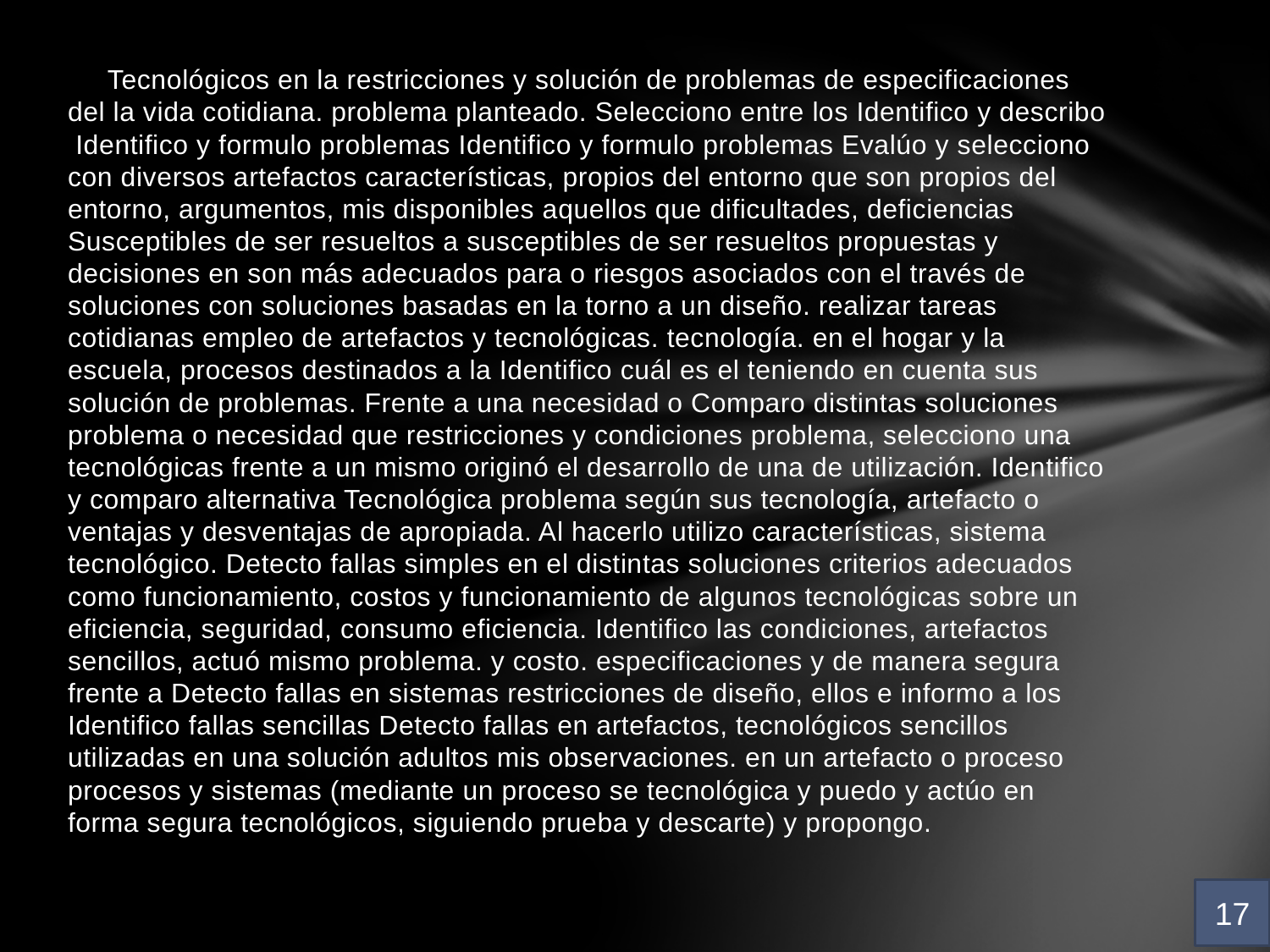

Tecnológicos en la restricciones y solución de problemas de especificaciones del la vida cotidiana. problema planteado. Selecciono entre los Identifico y describo  Identifico y formulo problemas Identifico y formulo problemas Evalúo y selecciono con diversos artefactos características, propios del entorno que son propios del entorno, argumentos, mis disponibles aquellos que dificultades, deficiencias Susceptibles de ser resueltos a susceptibles de ser resueltos propuestas y decisiones en son más adecuados para o riesgos asociados con el través de soluciones con soluciones basadas en la torno a un diseño. realizar tareas cotidianas empleo de artefactos y tecnológicas. tecnología. en el hogar y la escuela, procesos destinados a la Identifico cuál es el teniendo en cuenta sus solución de problemas. Frente a una necesidad o Comparo distintas soluciones problema o necesidad que restricciones y condiciones problema, selecciono una tecnológicas frente a un mismo originó el desarrollo de una de utilización. Identifico y comparo alternativa Tecnológica problema según sus tecnología, artefacto o ventajas y desventajas de apropiada. Al hacerlo utilizo características, sistema tecnológico. Detecto fallas simples en el distintas soluciones criterios adecuados como funcionamiento, costos y funcionamiento de algunos tecnológicas sobre un eficiencia, seguridad, consumo eficiencia. Identifico las condiciones, artefactos sencillos, actuó mismo problema. y costo. especificaciones y de manera segura frente a Detecto fallas en sistemas restricciones de diseño, ellos e informo a los Identifico fallas sencillas Detecto fallas en artefactos, tecnológicos sencillos utilizadas en una solución adultos mis observaciones. en un artefacto o proceso procesos y sistemas (mediante un proceso se tecnológica y puedo y actúo en forma segura tecnológicos, siguiendo prueba y descarte) y propongo.
17